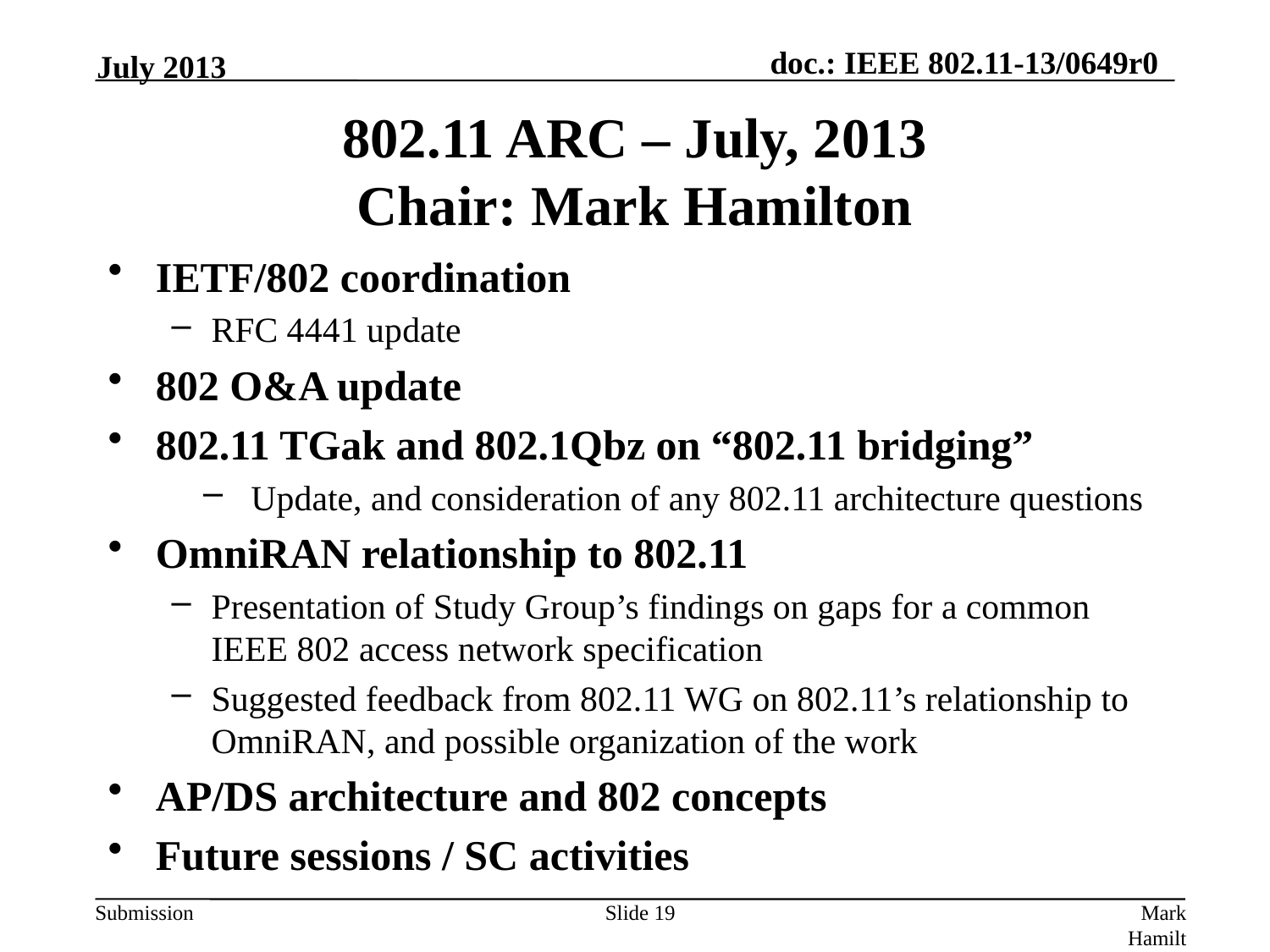

July 2013
# 802.11 ARC – July, 2013 Chair: Mark Hamilton
IETF/802 coordination
RFC 4441 update
802 O&A update
802.11 TGak and 802.1Qbz on “802.11 bridging”
Update, and consideration of any 802.11 architecture questions
OmniRAN relationship to 802.11
Presentation of Study Group’s findings on gaps for a common IEEE 802 access network specification
Suggested feedback from 802.11 WG on 802.11’s relationship to OmniRAN, and possible organization of the work
AP/DS architecture and 802 concepts
Future sessions / SC activities
Slide 19
Mark Hamilton, Polycom, Inc.